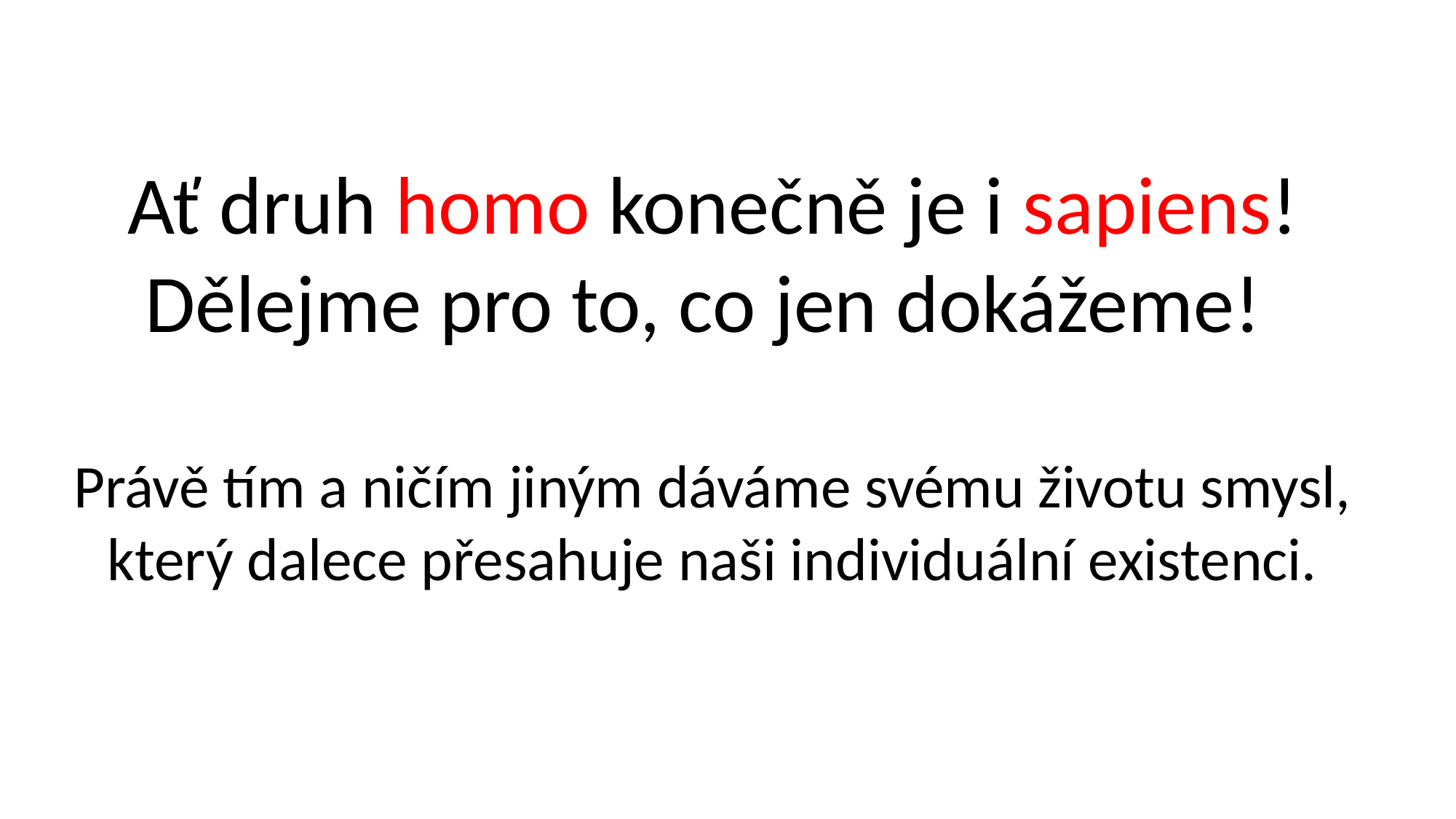

Ať druh homo konečně je i sapiens!
Dělejme pro to, co jen dokážeme!

Právě tím a ničím jiným dáváme svému životu smysl, který dalece přesahuje naši individuální existenci.